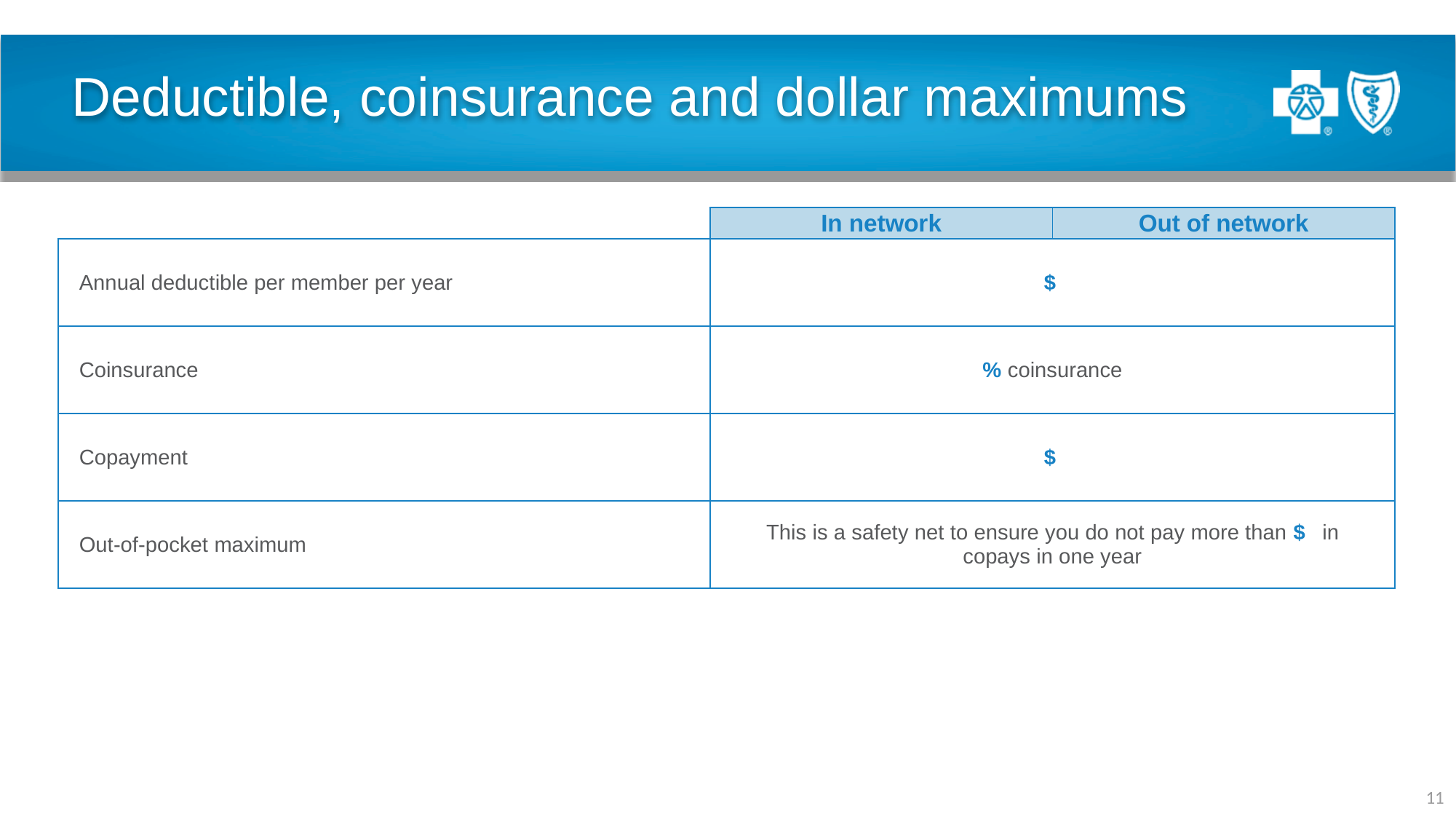

Deductible, coinsurance and dollar maximums
|  | In network | Out of network |
| --- | --- | --- |
| Annual deductible per member per year | $ |  |
| Coinsurance | % coinsurance |  |
| Copayment | $ |  |
| Out-of-pocket maximum | This is a safety net to ensure you do not pay more than $ in copays in one year |  |
11